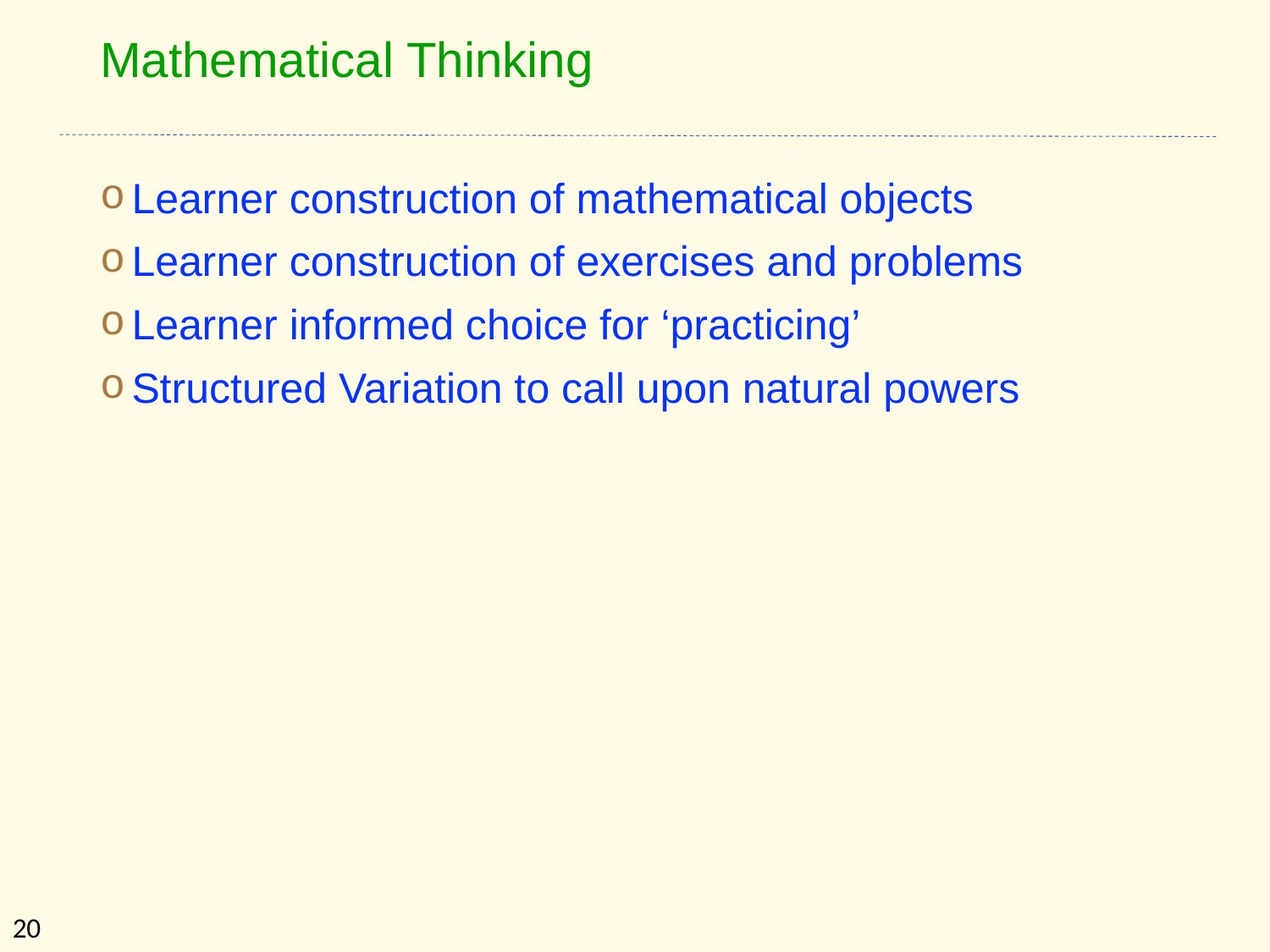

# Mathematical Thinking
Learner construction of mathematical objects
Learner construction of exercises and problems
Learner informed choice for ‘practicing’
Structured Variation to call upon natural powers